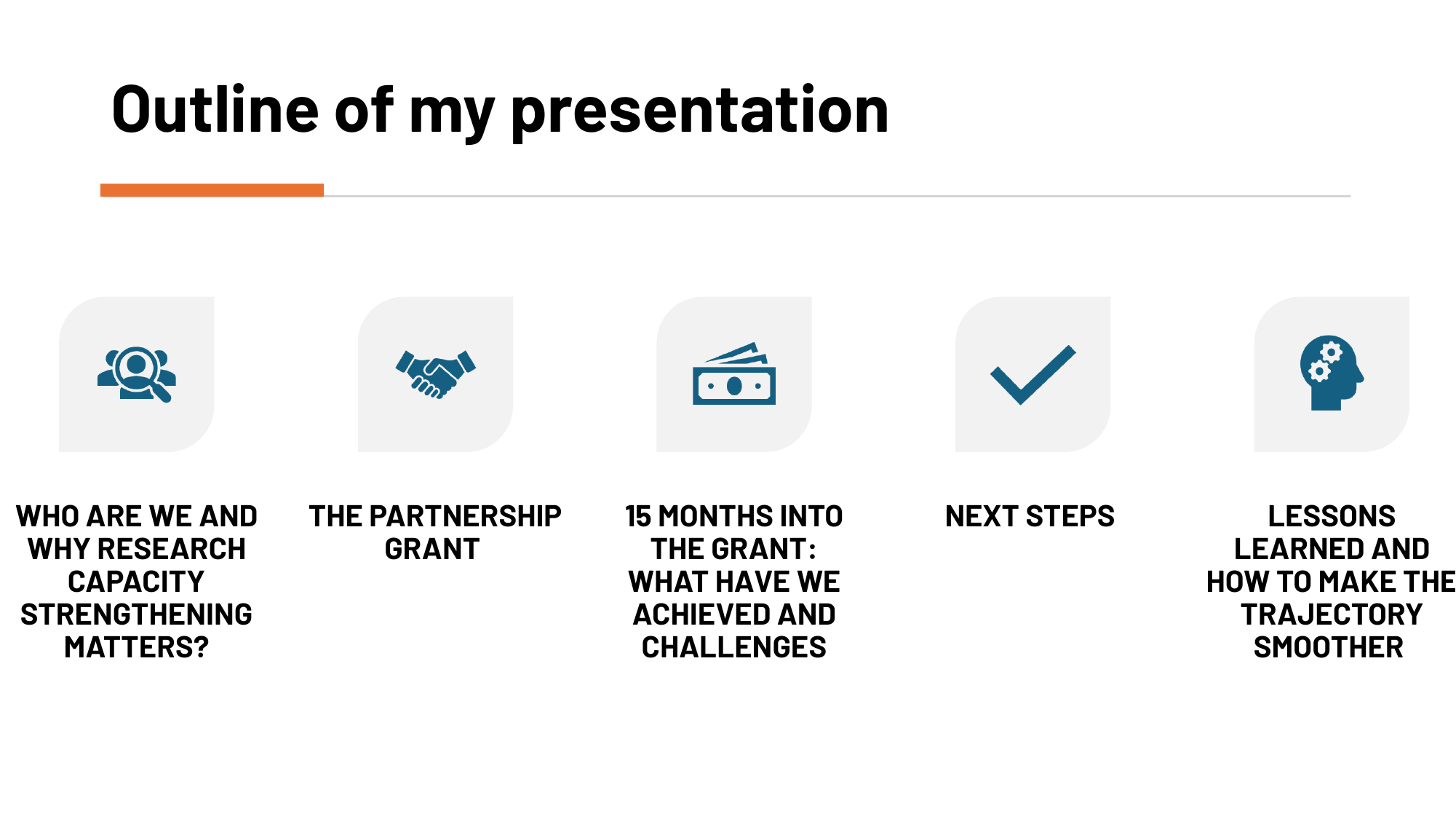

# Outline of my presentation
Who are we and why research capacity strengthening matters?
The partnership grant
15 months into the grant: What have we achieved and challenges
Next steps
Lessons learned and how to make the trajectory smoother